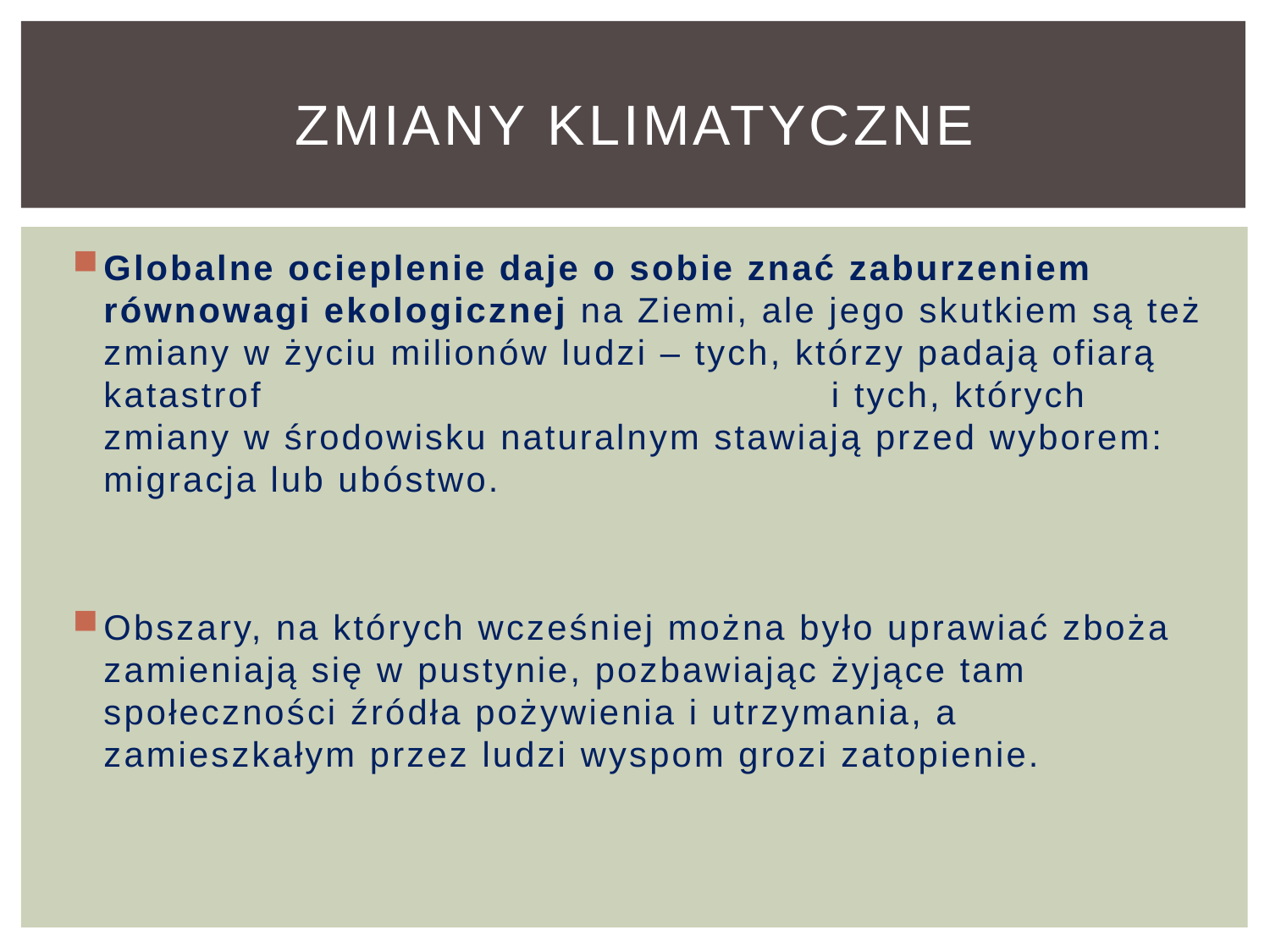

# Zmiany klimatyczne
Globalne ocieplenie daje o sobie znać zaburzeniem równowagi ekologicznej na Ziemi, ale jego skutkiem są też zmiany w życiu milionów ludzi – tych, którzy padają ofiarą katastrof                                              i tych, których zmiany w środowisku naturalnym stawiają przed wyborem: migracja lub ubóstwo.

Obszary, na których wcześniej można było uprawiać zboża zamieniają się w pustynie, pozbawiając żyjące tam społeczności źródła pożywienia i utrzymania, a zamieszkałym przez ludzi wyspom grozi zatopienie.